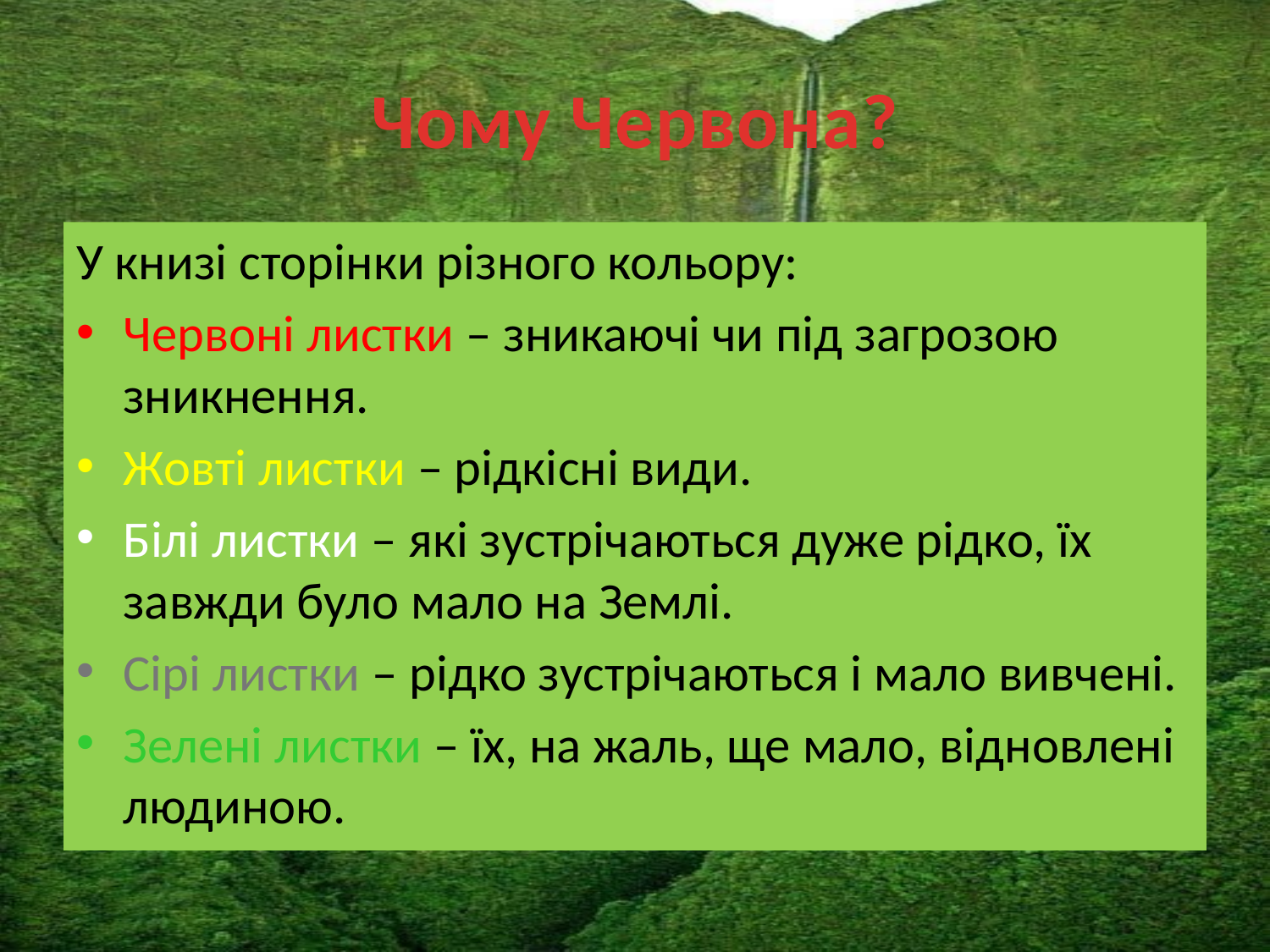

# Чому Червона?
У книзі сторінки різного кольору:
Червоні листки – зникаючі чи під загрозою зникнення.
Жовті листки – рідкісні види.
Білі листки – які зустрічаються дуже рідко, їх завжди було мало на Землі.
Сірі листки – рідко зустрічаються і мало вивчені.
Зелені листки – їх, на жаль, ще мало, відновлені людиною.